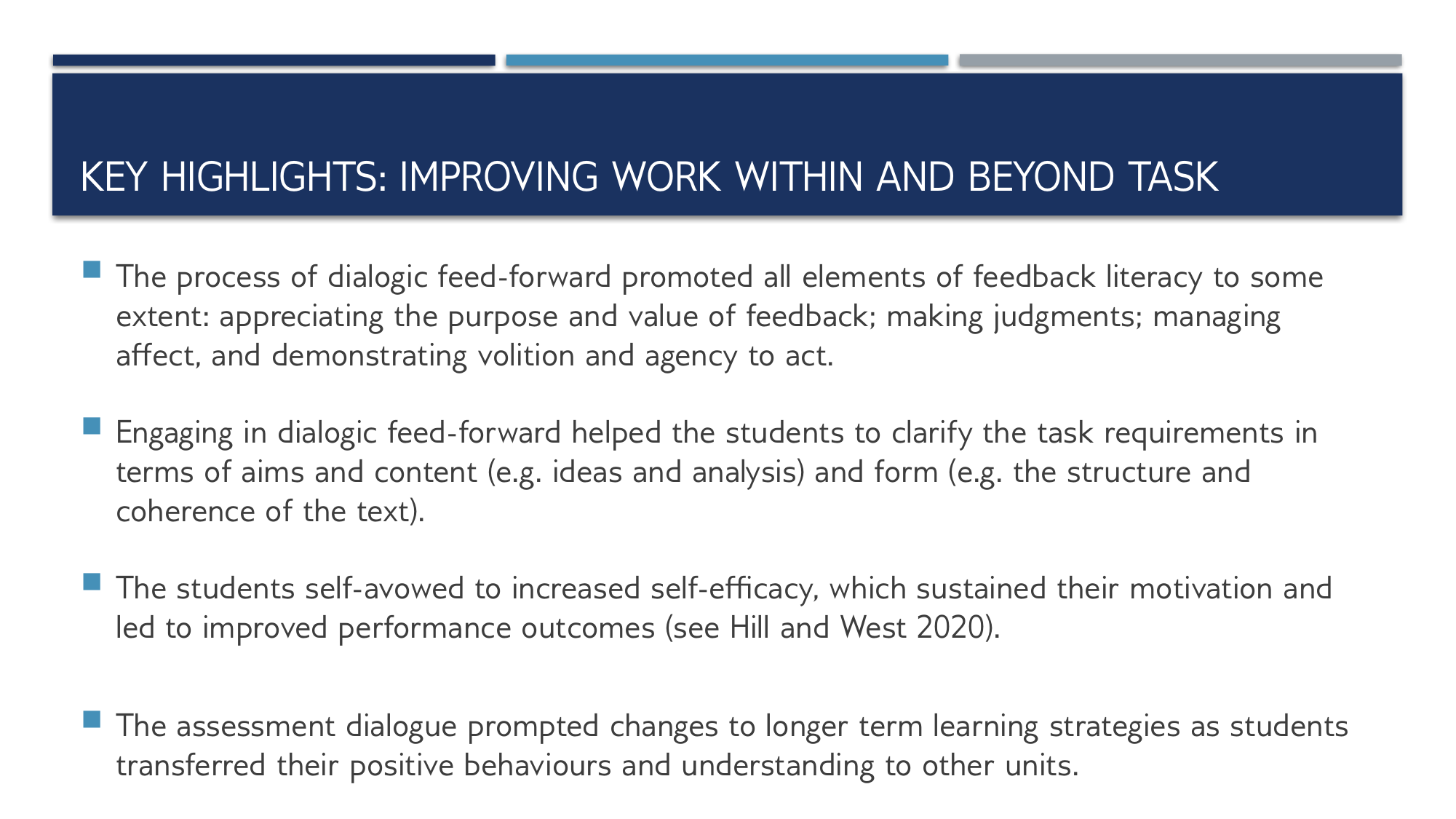

# Key highlights: improving work within and beyond task
The process of dialogic feed-forward promoted all elements of feedback literacy to some extent: appreciating the purpose and value of feedback; making judgments; managing affect, and demonstrating volition and agency to act.

Engaging in dialogic feed-forward helped the students to clarify the task requirements in terms of aims and content (e.g. ideas and analysis) and form (e.g. the structure and coherence of the text).

The students self-avowed to increased self-efficacy, which sustained their motivation and led to improved performance outcomes (see Hill and West 2020).

The assessment dialogue prompted changes to longer term learning strategies as students transferred their positive behaviours and understanding to other units.